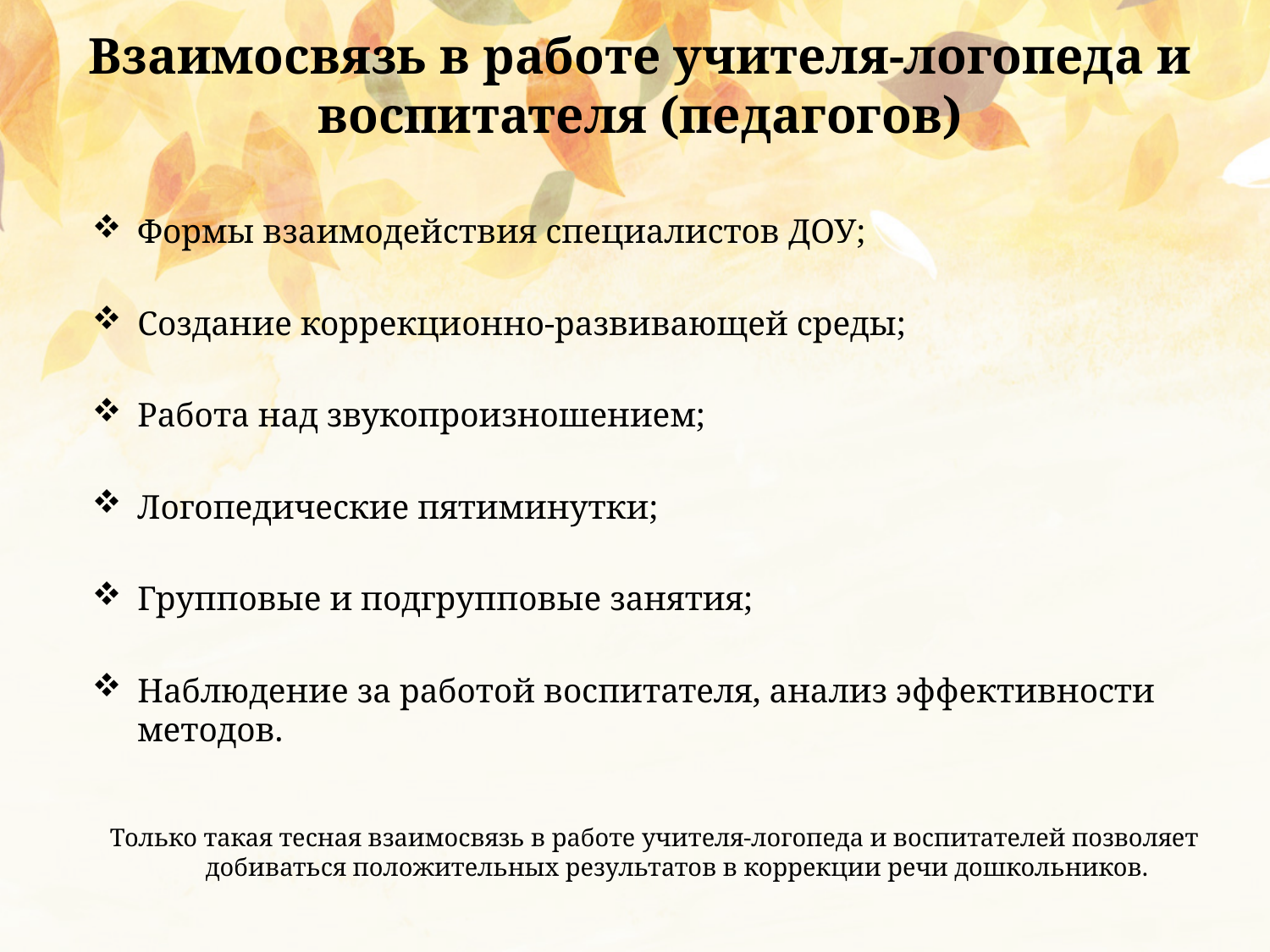

# Взаимосвязь в работе учителя-логопеда и воспитателя (педагогов)

Формы взаимодействия специалистов ДОУ;

Создание коррекционно-развивающей среды;

Работа над звукопроизношением;

Логопедические пятиминутки;

Групповые и подгрупповые занятия;

Наблюдение за работой воспитателя, анализ эффективности методов.

Только такая тесная взаимосвязь в работе учителя-логопеда и воспитателей позволяет добиваться положительных результатов в коррекции речи дошкольников.